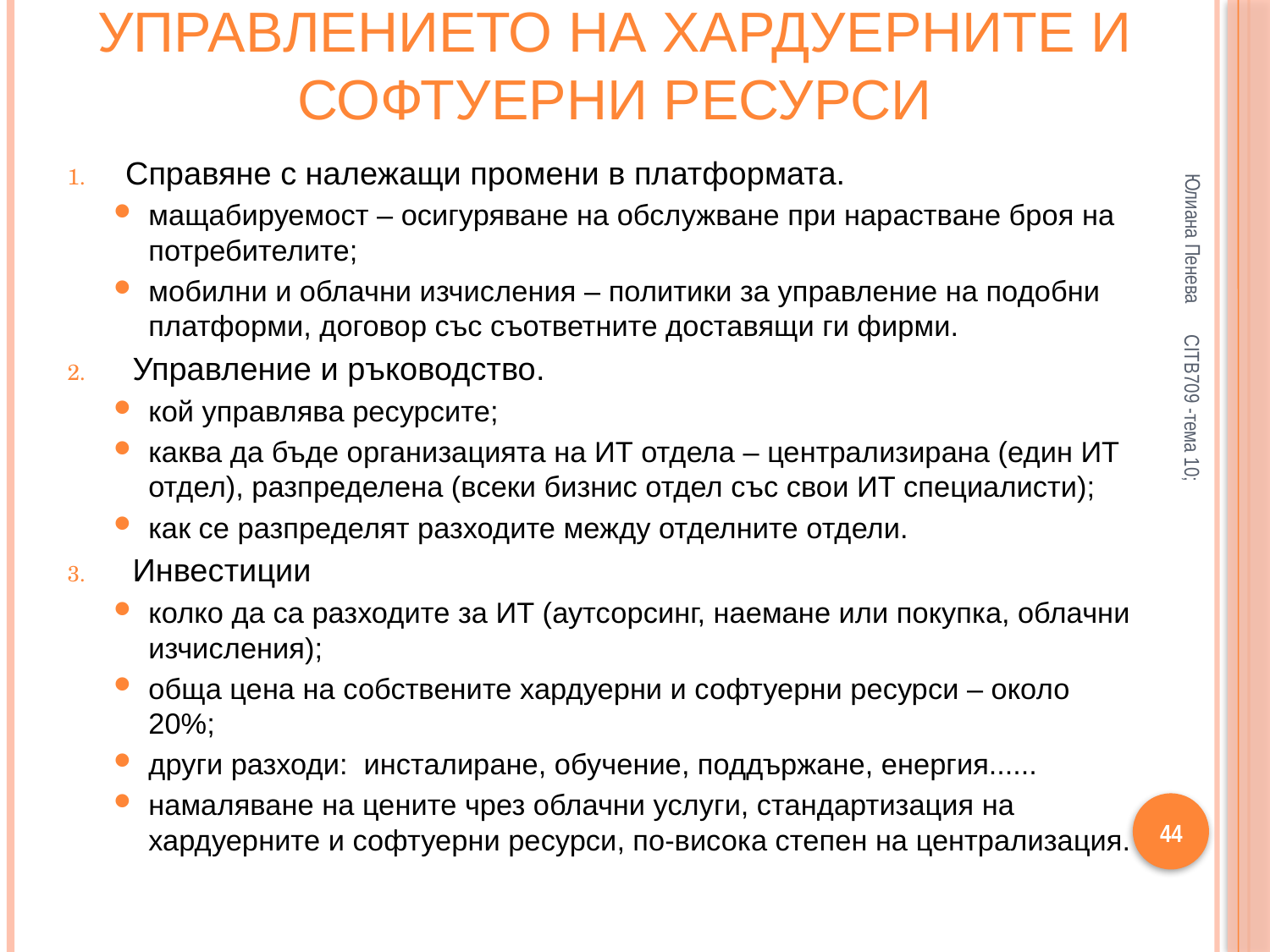

# Предизвикателства при управлението на хардуерните и софтуерни ресурси
Справяне с належащи промени в платформата.
мащабируемост – осигуряване на обслужване при нарастване броя на потребителите;
мобилни и облачни изчисления – политики за управление на подобни платформи, договор със съответните доставящи ги фирми.
Управление и ръководство.
кой управлява ресурсите;
каква да бъде организацията на ИТ отдела – централизирана (един ИТ отдел), разпределена (всеки бизнис отдел със свои ИТ специалисти);
как се разпределят разходите между отделните отдели.
Инвестиции
колко да са разходите за ИТ (аутсорсинг, наемане или покупка, облачни изчисления);
обща цена на собствените хардуерни и софтуерни ресурси – около 20%;
други разходи:  инсталиране, обучение, поддържане, енергия......
намаляване на цените чрез облачни услуги, стандартизация на хардуерните и софтуерни ресурси, по-висока степен на централизация.

Юлиана Пенева
CITB709 -тема 10;
44